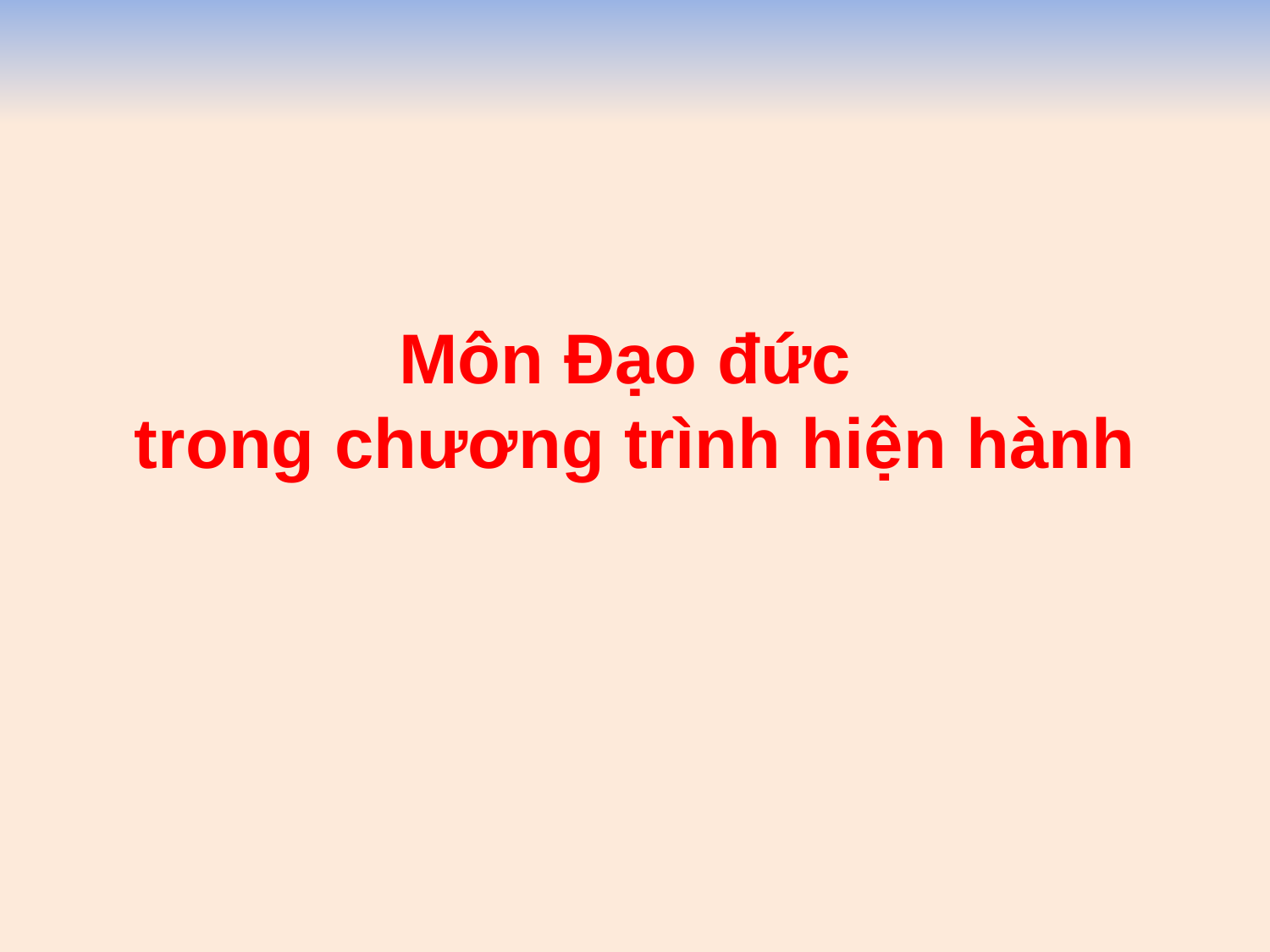

# Môn Đạo đức trong chương trình hiện hành